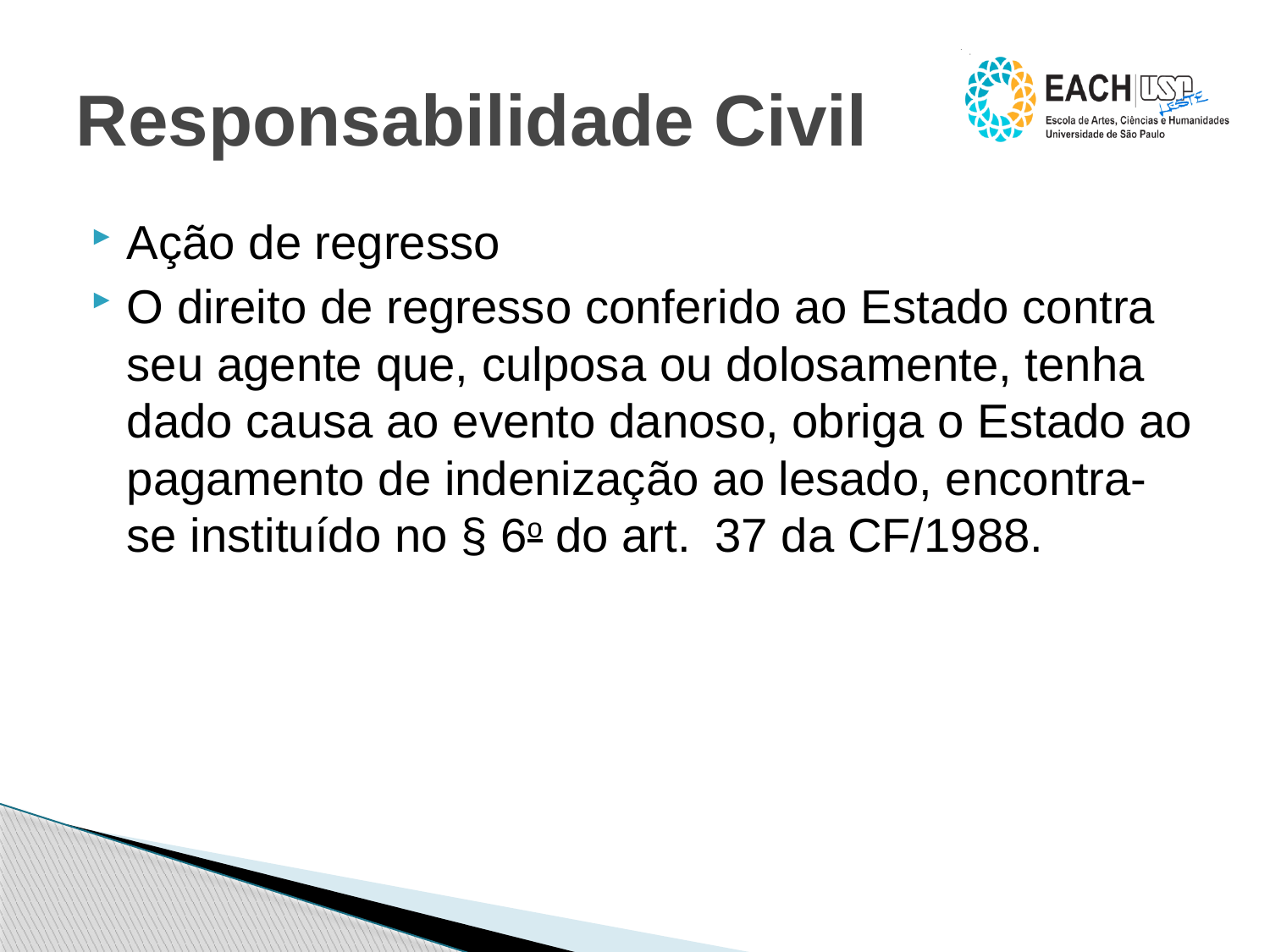

# Responsabilidade Civil
Ação de regresso
O direito de regresso conferido ao Estado contra seu agente que, culposa ou dolosamente, tenha dado causa ao evento danoso, obriga o Estado ao pagamento de indenização ao lesado, encontra-se instituído no § 6o do art. 37 da CF/1988.